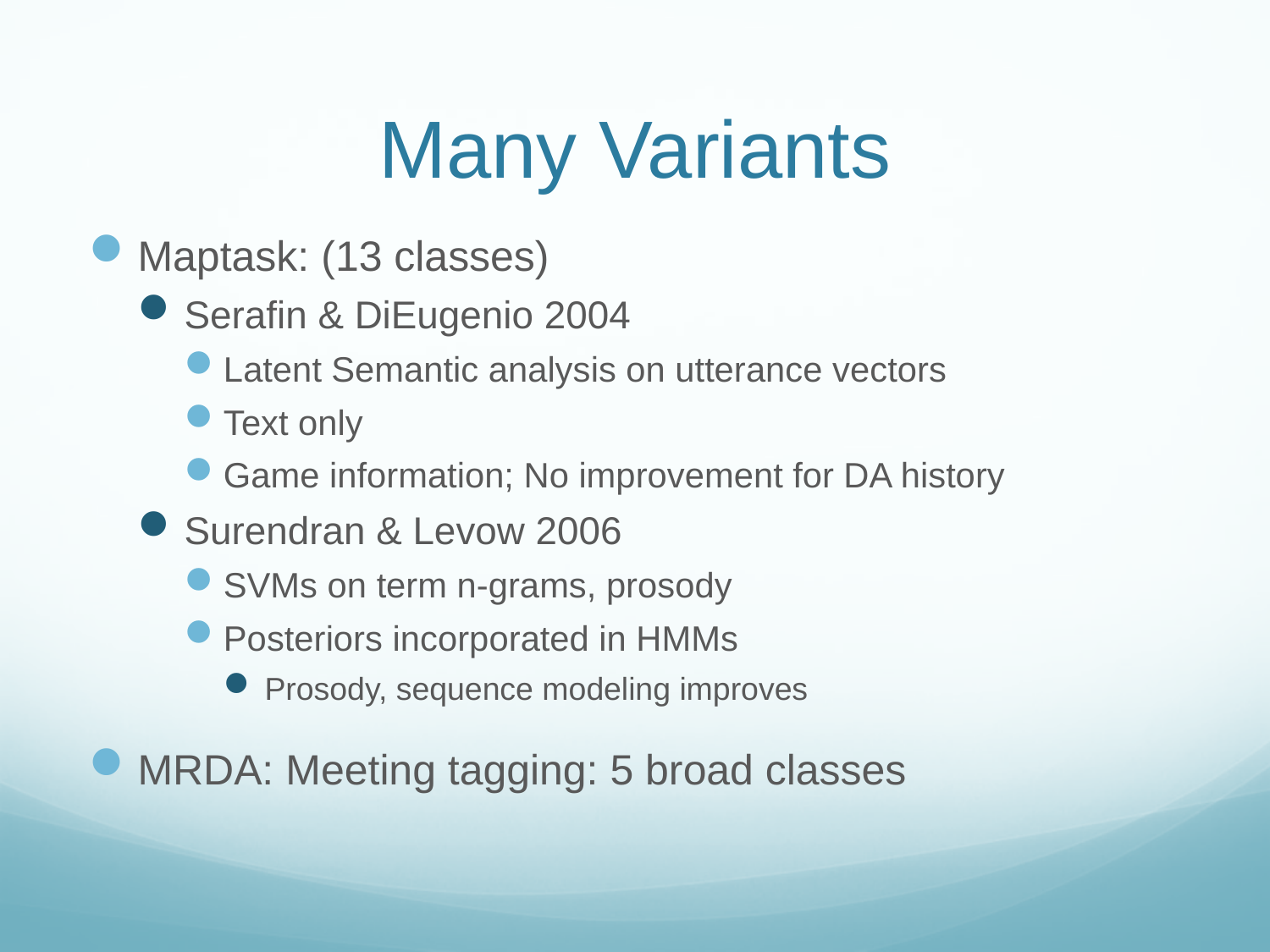

# Many Variants
Maptask: (13 classes)
Serafin & DiEugenio 2004
Latent Semantic analysis on utterance vectors
Text only
Game information; No improvement for DA history
Surendran & Levow 2006
SVMs on term n-grams, prosody
Posteriors incorporated in HMMs
Prosody, sequence modeling improves
MRDA: Meeting tagging: 5 broad classes